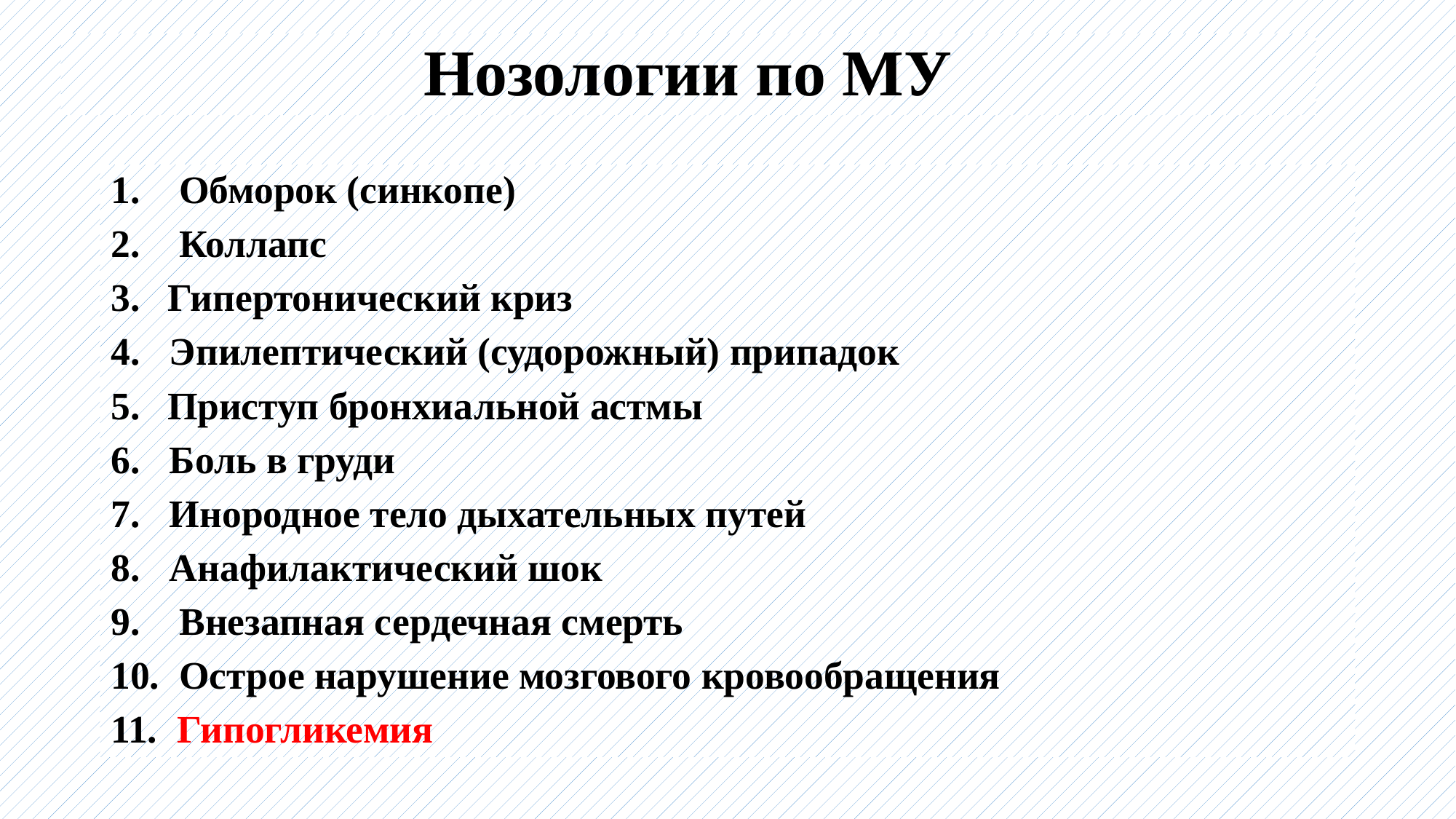

# Нозологии по МУ
1.    Обморок (синкопе)
2.    Коллапс
Гипертонический криз
4.   Эпилептический (судорожный) припадок
Приступ бронхиальной астмы
6.   Боль в груди
7.   Инородное тело дыхательных путей
8.   Анафилактический шок
9.    Внезапная сердечная смерть
10.  Острое нарушение мозгового кровообращения
11.  Гипогликемия